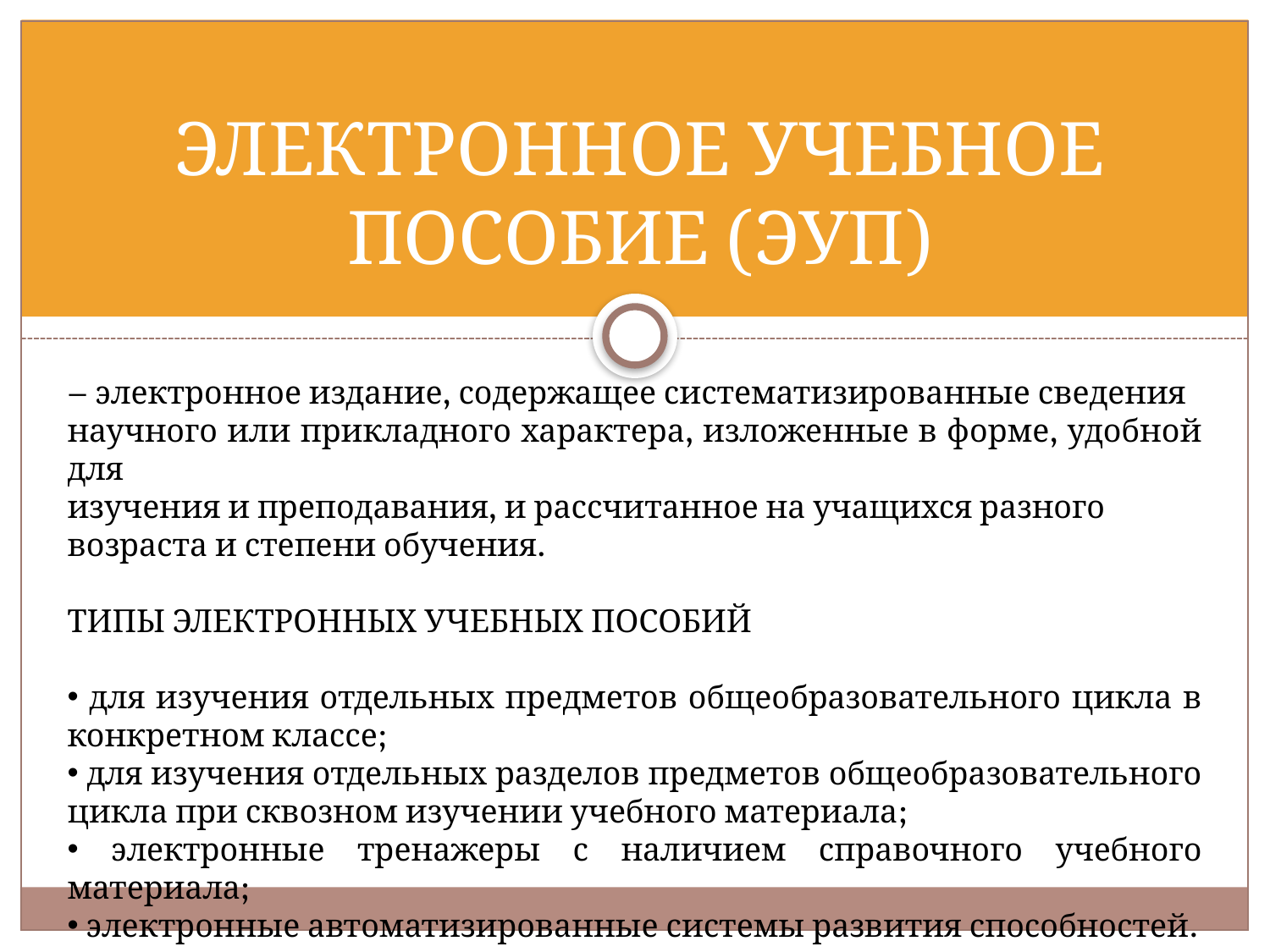

# ЭЛЕКТРОННОЕ УЧЕБНОЕ ПОСОБИЕ (ЭУП)
– электронное издание, содержащее систематизированные сведения
научного или прикладного характера, изложенные в форме, удобной для
изучения и преподавания, и рассчитанное на учащихся разного
возраста и степени обучения.

ТИПЫ ЭЛЕКТРОННЫХ УЧЕБНЫХ ПОСОБИЙ

 для изучения отдельных предметов общеобразовательного цикла в конкретном классе;
 для изучения отдельных разделов предметов общеобразовательного цикла при сквозном изучении учебного материала;
 электронные тренажеры с наличием справочного учебного материала;
 электронные автоматизированные системы развития способностей.